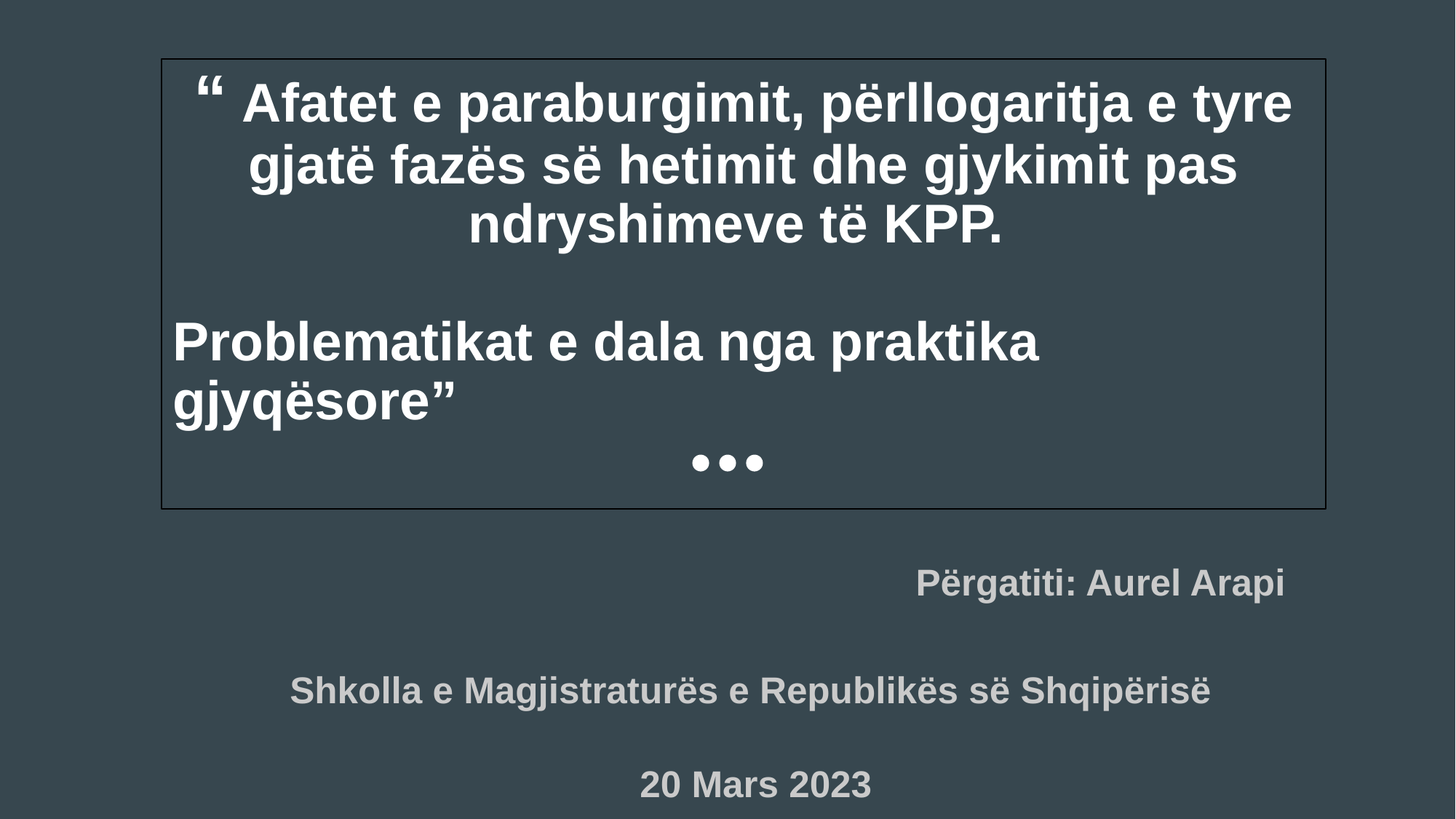

# “ Afatet e paraburgimit, përllogaritja e tyre gjatë fazës së hetimit dhe gjykimit pas ndryshimeve të KPP.

Problematikat e dala nga praktika gjyqësore”
Përgatiti: Aurel Arapi

Shkolla e Magjistraturës e Republikës së Shqipërisë
 20 Mars 2023